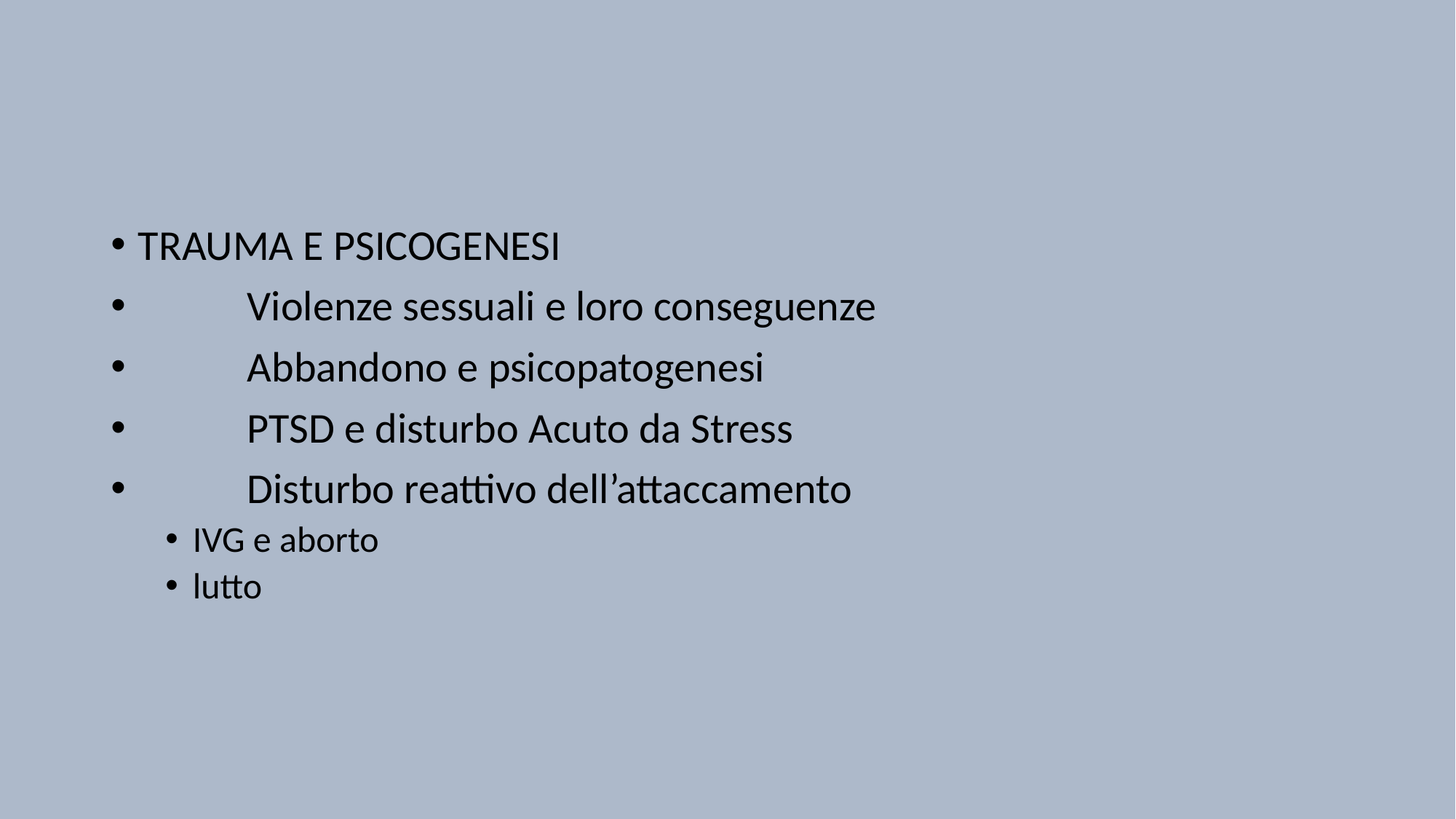

#
TRAUMA E PSICOGENESI
	Violenze sessuali e loro conseguenze
	Abbandono e psicopatogenesi
	PTSD e disturbo Acuto da Stress
	Disturbo reattivo dell’attaccamento
IVG e aborto
lutto